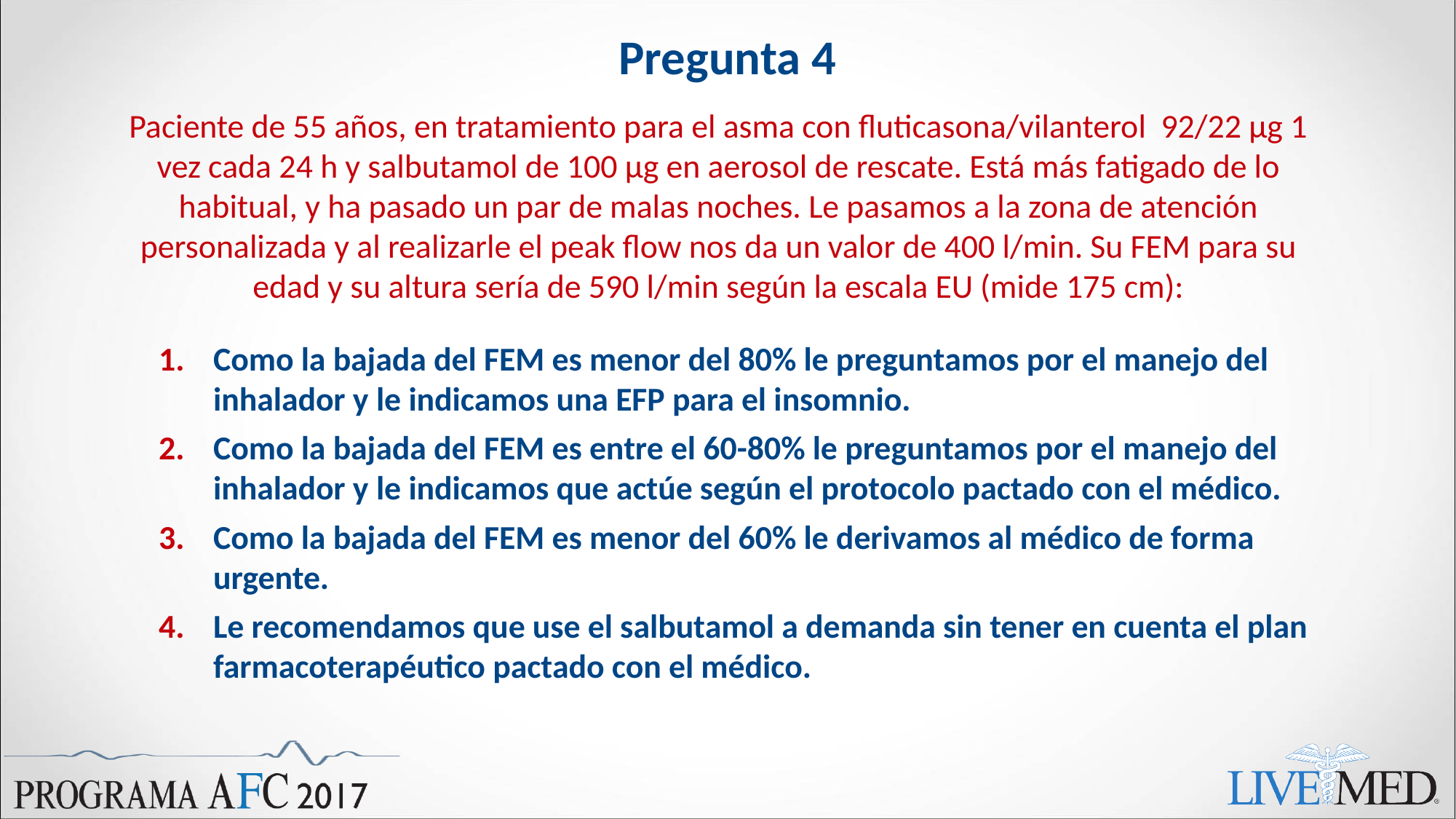

# Pregunta 4
Paciente de 55 años, en tratamiento para el asma con fluticasona/vilanterol  92/22 µg 1 vez cada 24 h y salbutamol de 100 µg en aerosol de rescate. Está más fatigado de lo habitual, y ha pasado un par de malas noches. Le pasamos a la zona de atención personalizada y al realizarle el peak flow nos da un valor de 400 l/min. Su FEM para su edad y su altura sería de 590 l/min según la escala EU (mide 175 cm):

Como la bajada del FEM es menor del 80% le preguntamos por el manejo del inhalador y le indicamos una EFP para el insomnio.
Como la bajada del FEM es entre el 60-80% le preguntamos por el manejo del inhalador y le indicamos que actúe según el protocolo pactado con el médico.
Como la bajada del FEM es menor del 60% le derivamos al médico de forma urgente.
Le recomendamos que use el salbutamol a demanda sin tener en cuenta el plan farmacoterapéutico pactado con el médico.